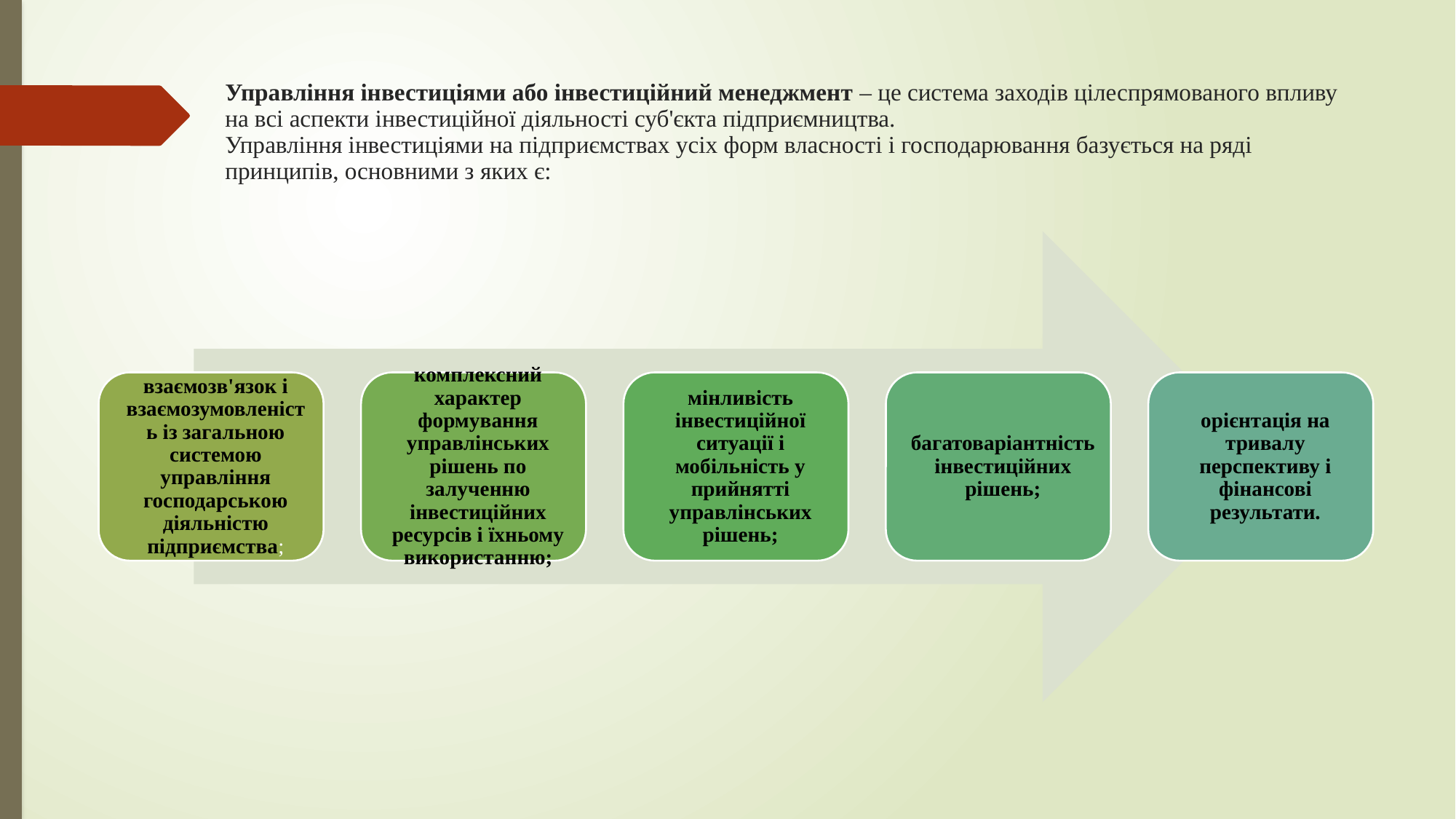

# Управління інвестиціями або інвестиційний менеджмент – це система заходів цілеспрямованого впливу на всі аспекти інвестиційної діяльності суб'єкта підприємництва. Управління інвестиціями на підприємствах усіх форм власності і господарювання базується на ряді принципів, основними з яких є:

взаємозв'язок і взаємозумовленість із загальною системою управління господарською діяльністю підприємства;
комплексний характер формування управлінських рішень по залученню інвестиційних ресурсів і їхньому використанню;
мінливість інвестиційної ситуації і мобільність у прийнятті управлінських рішень;
багатоваріантність інвестиційних рішень;
орієнтація на тривалу перспективу і фінансові результати.